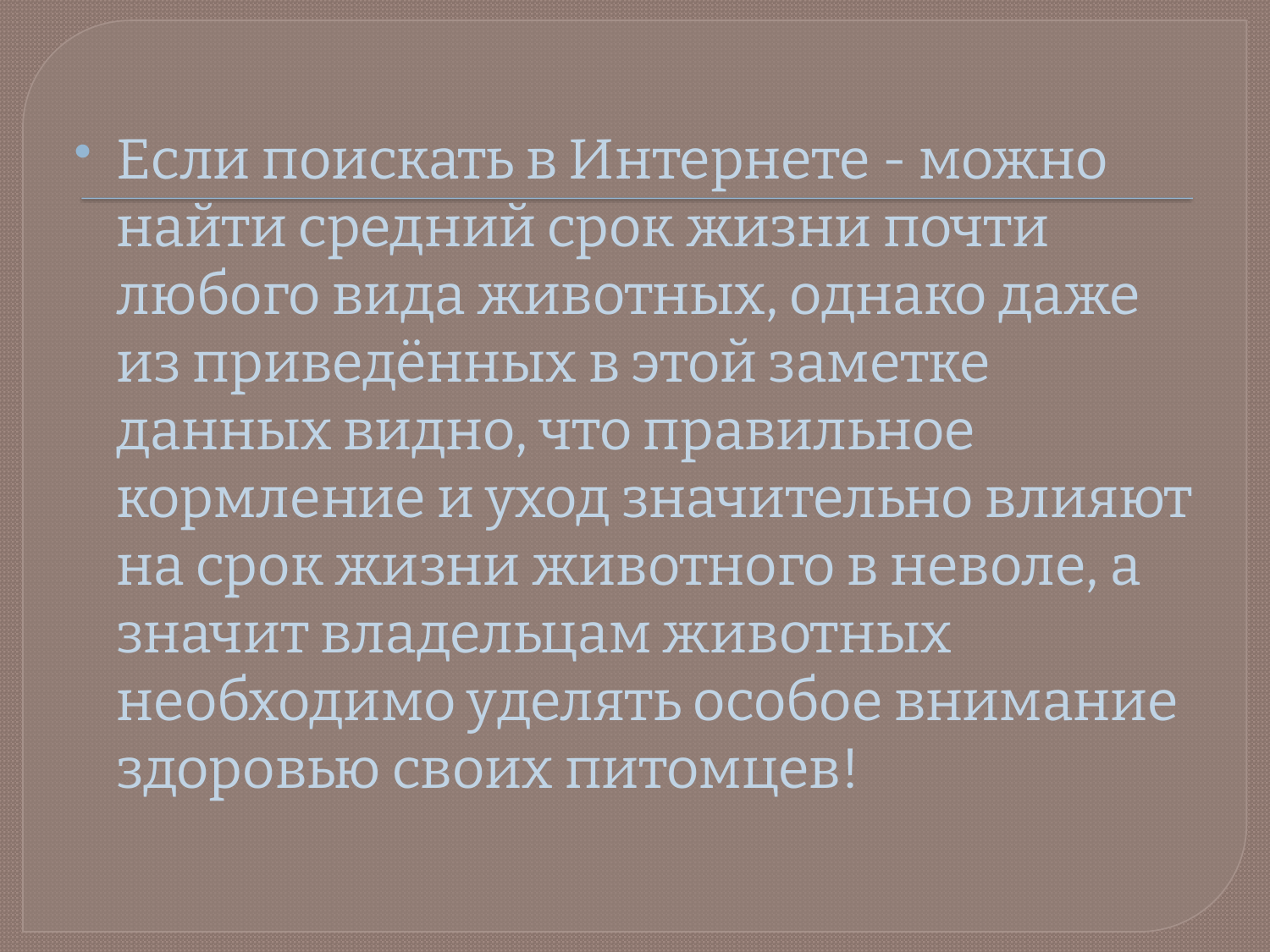

Если поискать в Интернете - можно найти средний срок жизни почти любого вида животных, однако даже из приведённых в этой заметке данных видно, что правильное кормление и уход значительно влияют на срок жизни животного в неволе, а значит владельцам животных необходимо уделять особое внимание здоровью своих питомцев!